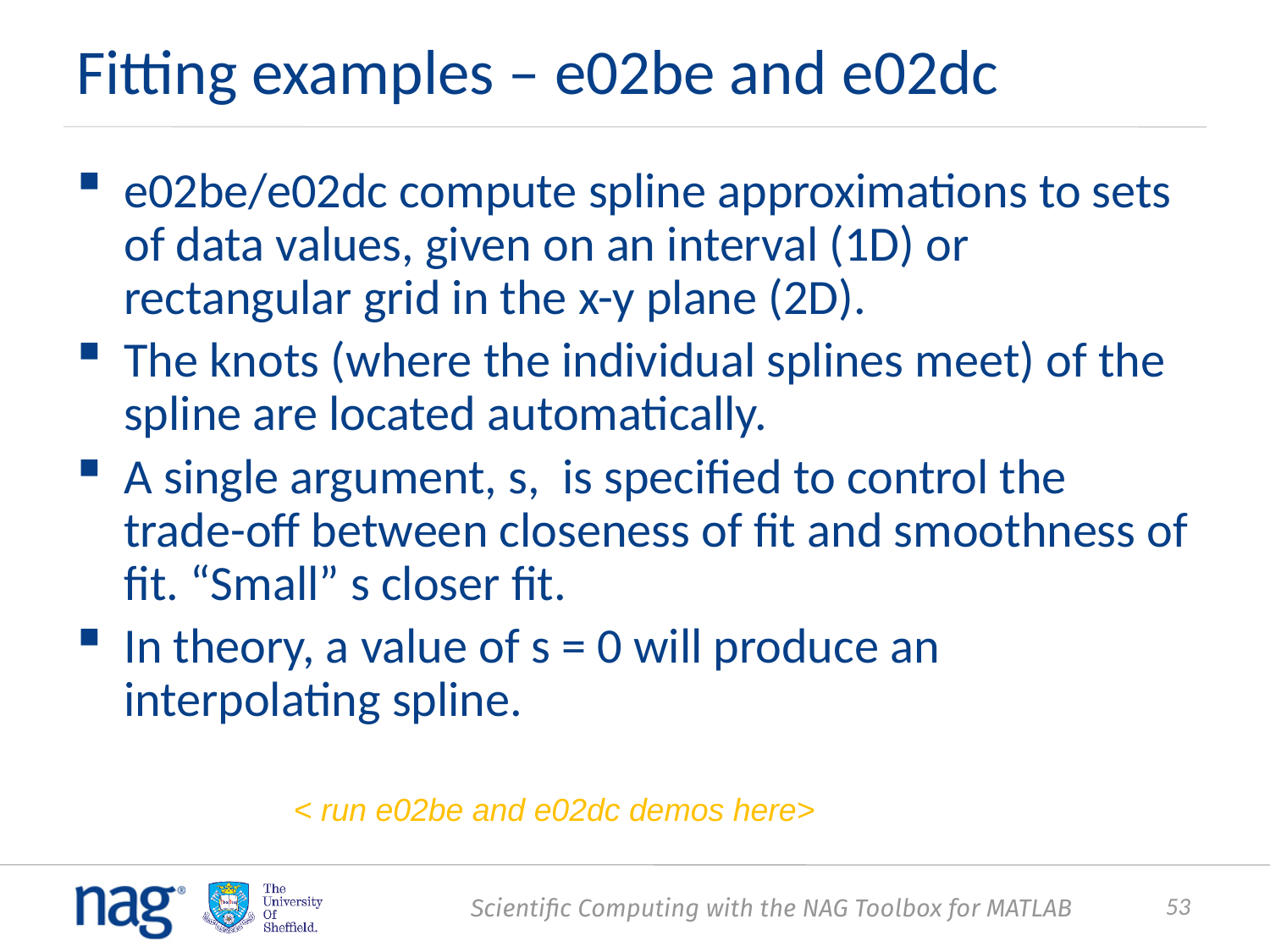

# Fitting examples – e02be and e02dc
e02be/e02dc compute spline approximations to sets of data values, given on an interval (1D) or rectangular grid in the x-y plane (2D).
The knots (where the individual splines meet) of the spline are located automatically.
A single argument, s,  is specified to control the trade-off between closeness of fit and smoothness of fit. “Small” s closer fit.
In theory, a value of s = 0 will produce an interpolating spline.

< run e02be and e02dc demos here>